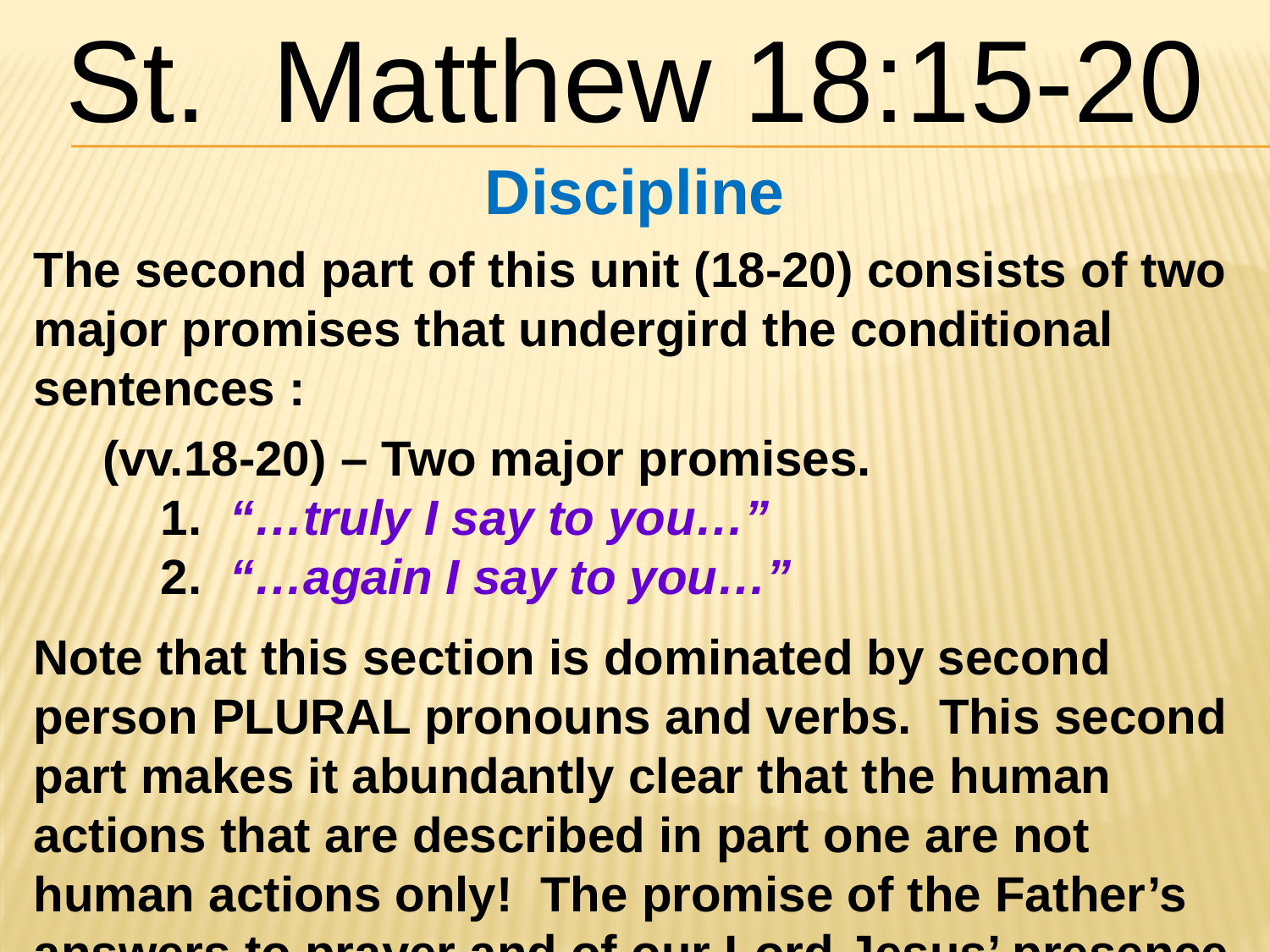

St.  Matthew 18:15-20
Discipline
The second part of this unit (18-20) consists of two major promises that undergird the conditional sentences :
     (vv.18-20) – Two major promises.
	1.  “…truly I say to you…”
	2.  “…again I say to you…”
Note that this section is dominated by second person PLURAL pronouns and verbs.  This second part makes it abundantly clear that the human actions that are described in part one are not human actions only!  The promise of the Father’s answers to prayer and of our Lord Jesus’ presence binds heaven and earth together.